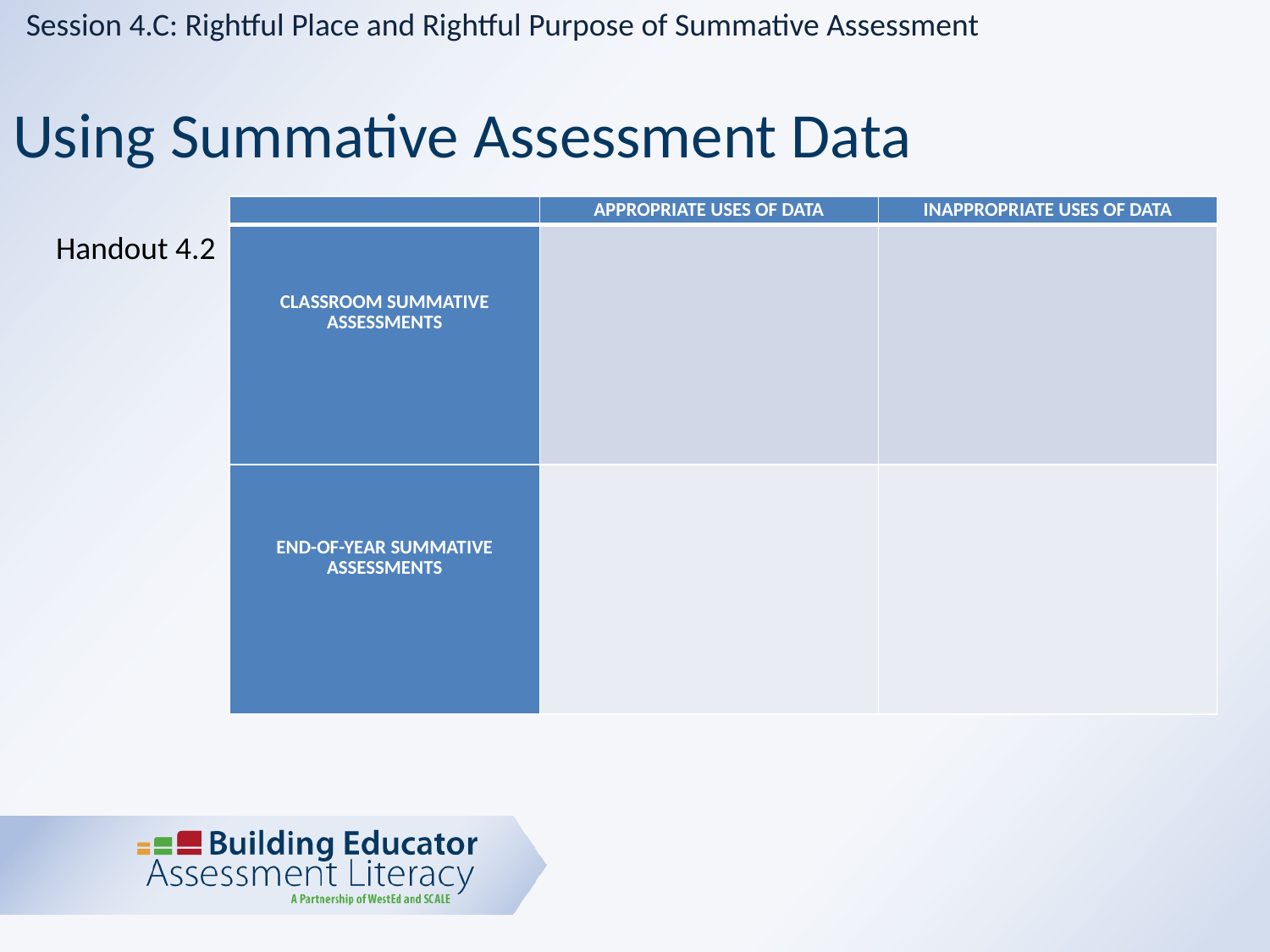

Session 4.C: Rightful Place and Rightful Purpose of Summative Assessment
# Using Summative Assessment Data
|  | APPROPRIATE USES OF DATA | INAPPROPRIATE USES OF DATA |
| --- | --- | --- |
| CLASSROOM SUMMATIVE ASSESSMENTS |  |  |
| END-OF-YEAR SUMMATIVE ASSESSMENTS |  |  |
Handout 4.2